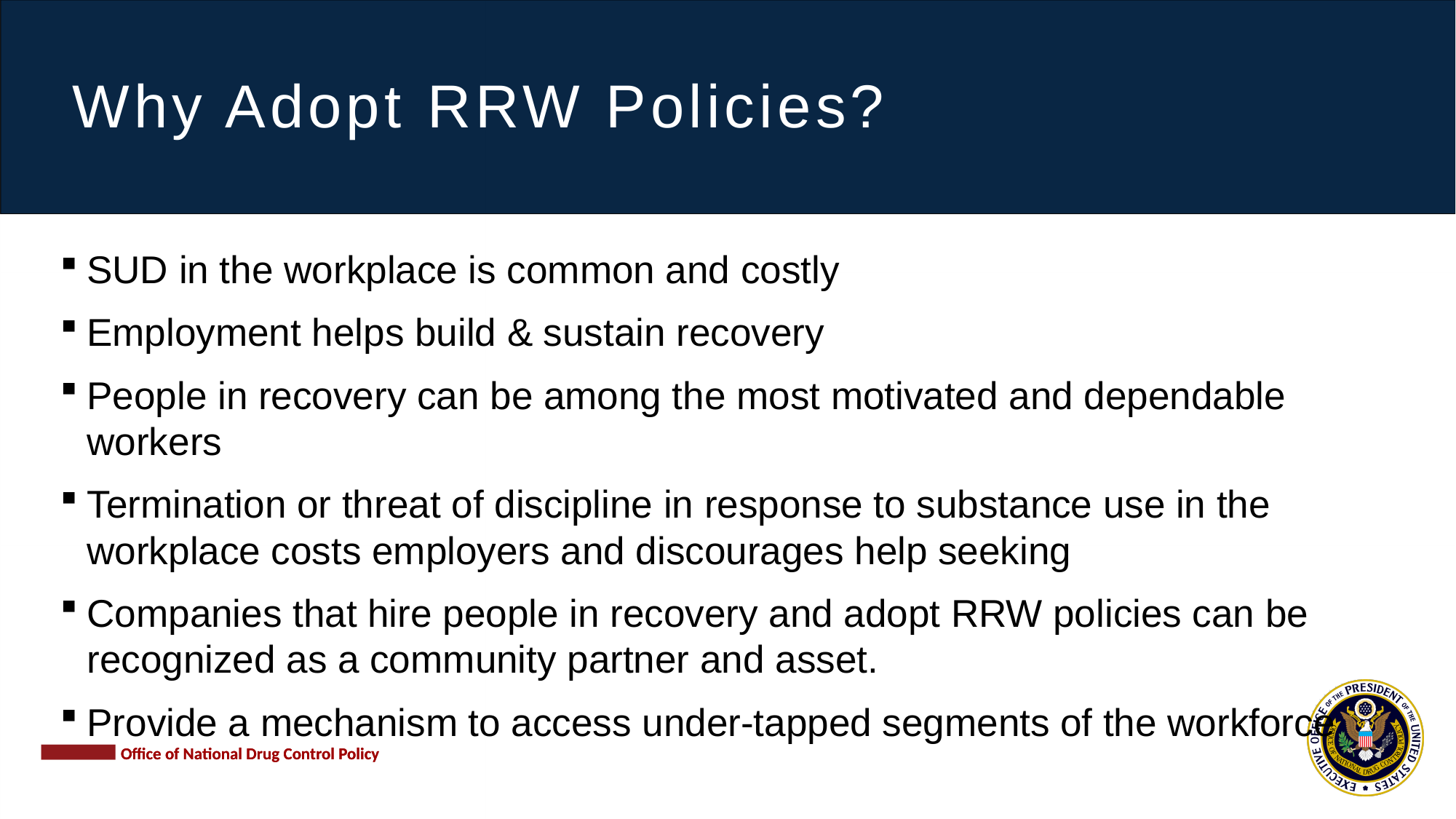

# Why Adopt RRW Policies?
SUD in the workplace is common and costly
Employment helps build & sustain recovery
People in recovery can be among the most motivated and dependable workers
Termination or threat of discipline in response to substance use in the workplace costs employers and discourages help seeking
Companies that hire people in recovery and adopt RRW policies can be recognized as a community partner and asset.
Provide a mechanism to access under-tapped segments of the workforce